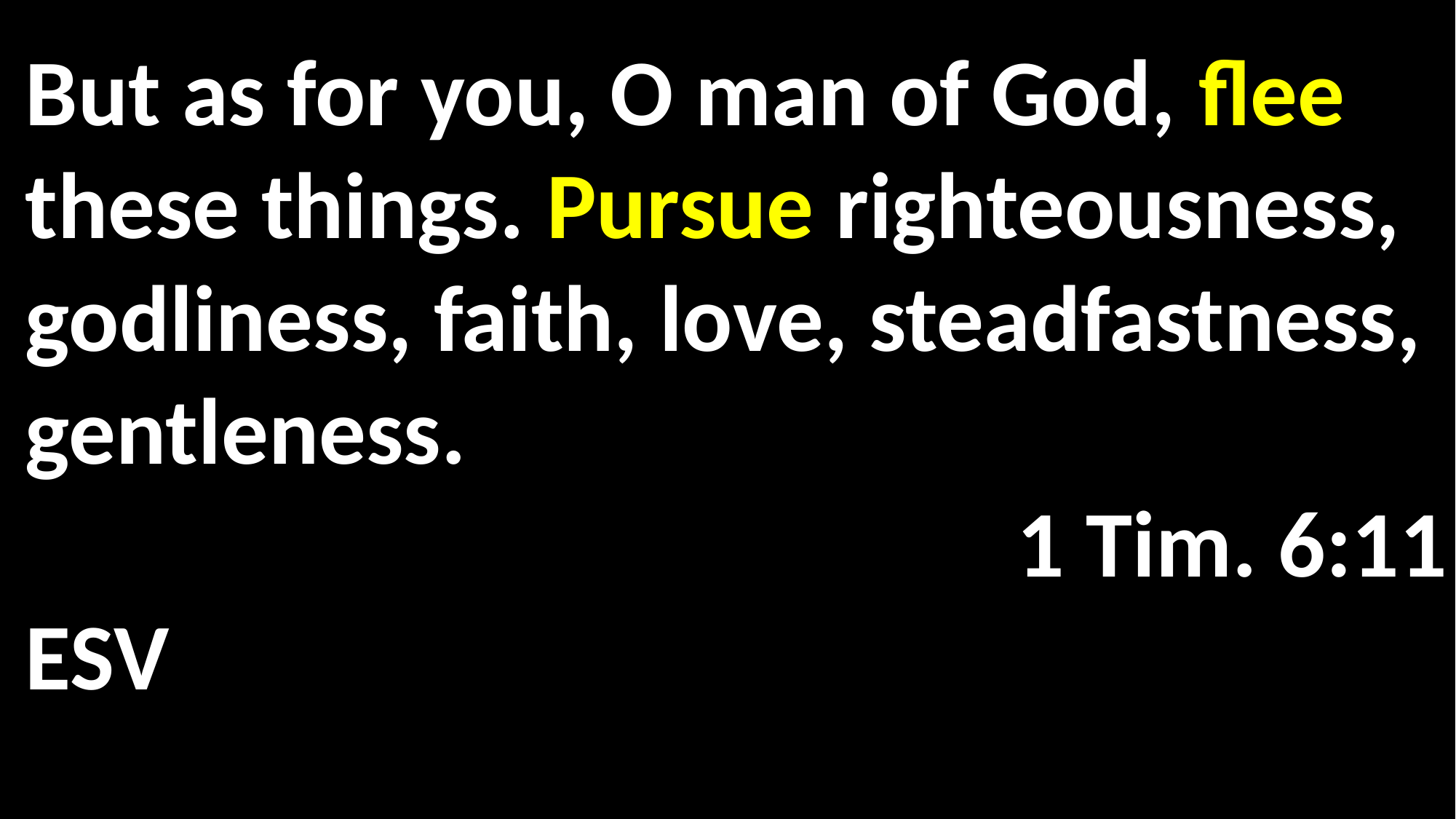

But as for you, O man of God, flee these things. Pursue righteousness, godliness, faith, love, steadfastness, gentleness.  														                     1 Tim. 6:11 ESV